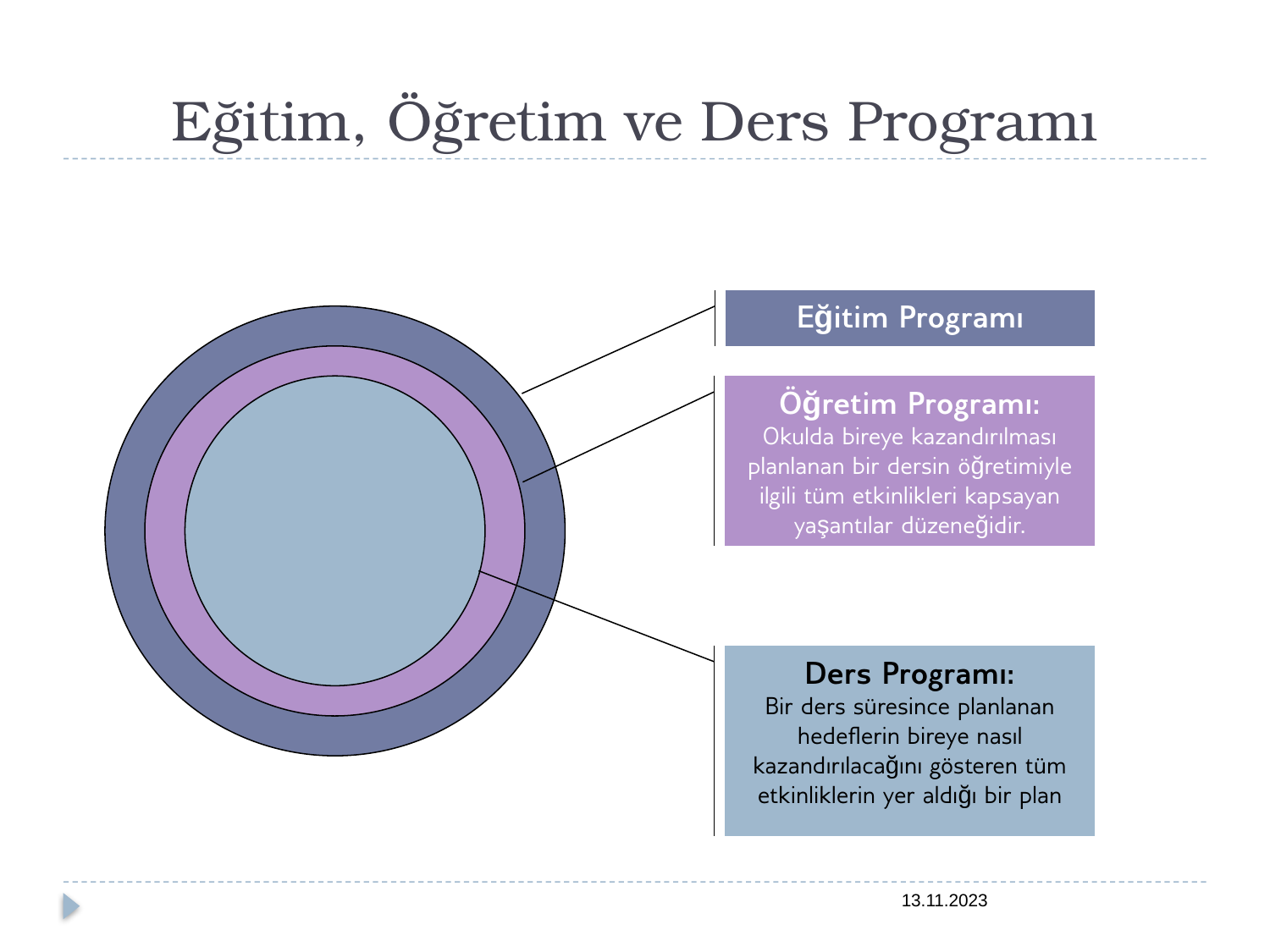

# Eğitim, Öğretim ve Ders Programı
Eğitim Programı

Öğretim Programı:
Okulda bireye kazandırılması planlanan bir dersin öğretimiyle ilgili tüm etkinlikleri kapsayan yaşantılar düzeneğidir.
Ders Programı:
Bir ders süresince planlanan hedeflerin bireye nasıl kazandırılacağını gösteren tüm etkinliklerin yer aldığı bir plan
13.11.2023